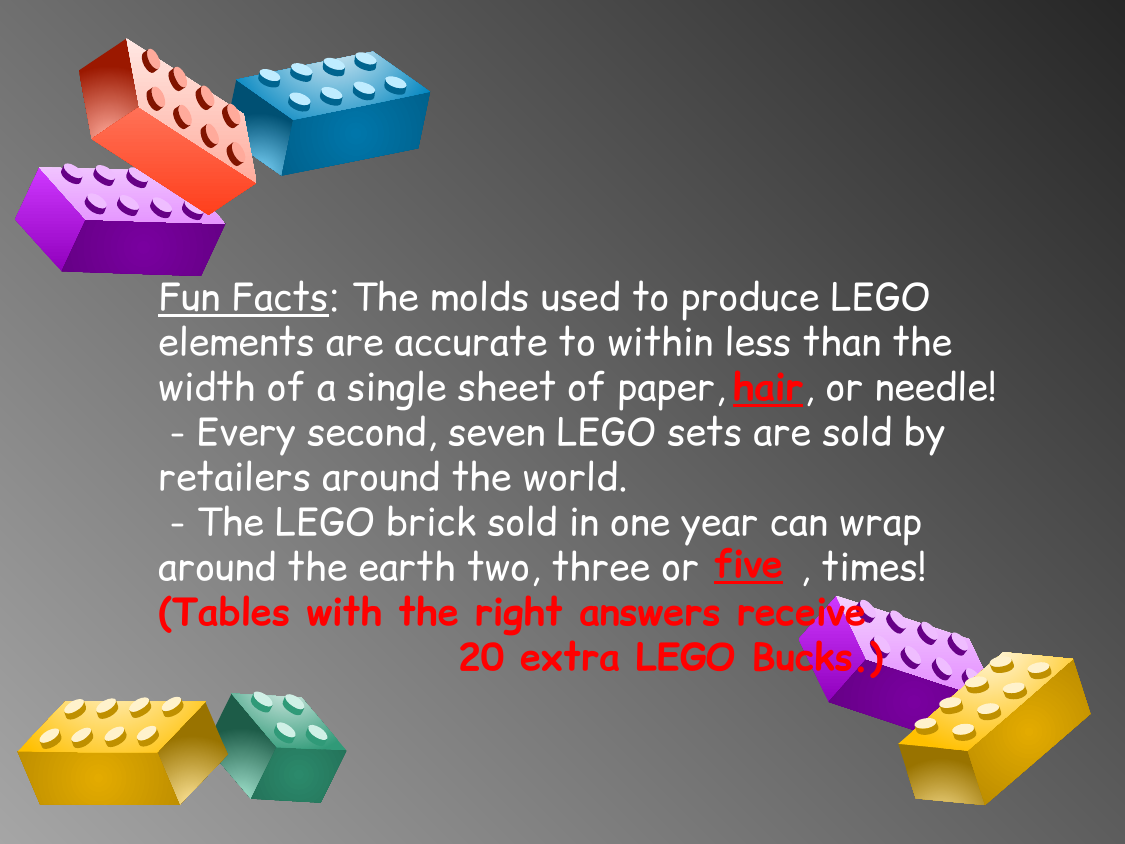

Fun Facts: The molds used to produce LEGO elements are accurate to within less than the width of a single sheet of paper,       , or needle!
 - Every second, seven LEGO sets are sold by retailers around the world.
 - The LEGO brick sold in one year can wrap around the earth two, three or         , times!
(Tables with the right answers receive
		20 extra LEGO Bucks.)

hair
five